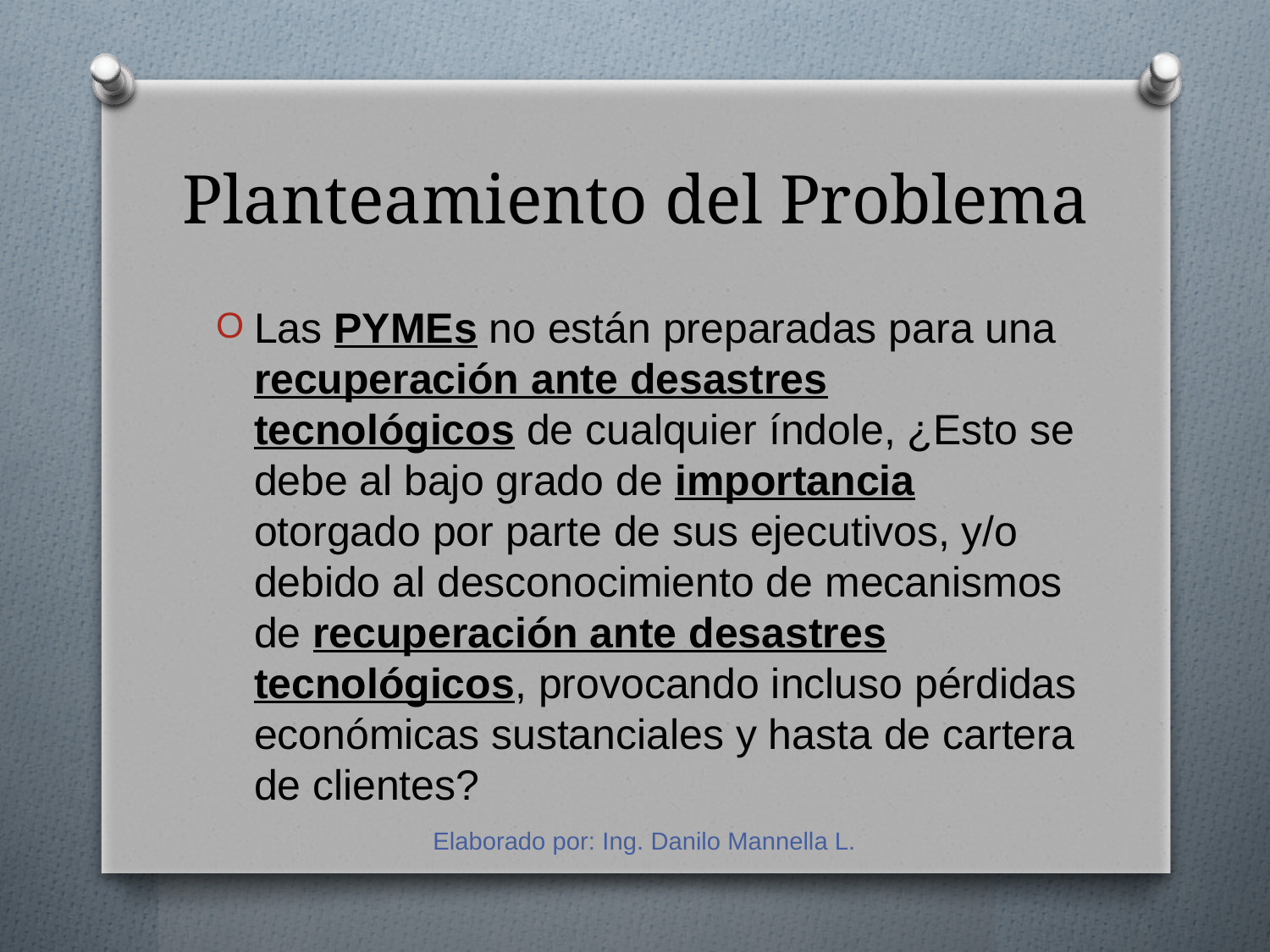

# Planteamiento del Problema
Las PYMEs no están preparadas para una recuperación ante desastres tecnológicos de cualquier índole, ¿Esto se debe al bajo grado de importancia otorgado por parte de sus ejecutivos, y/o debido al desconocimiento de mecanismos de recuperación ante desastres tecnológicos, provocando incluso pérdidas económicas sustanciales y hasta de cartera de clientes?
Elaborado por: Ing. Danilo Mannella L.